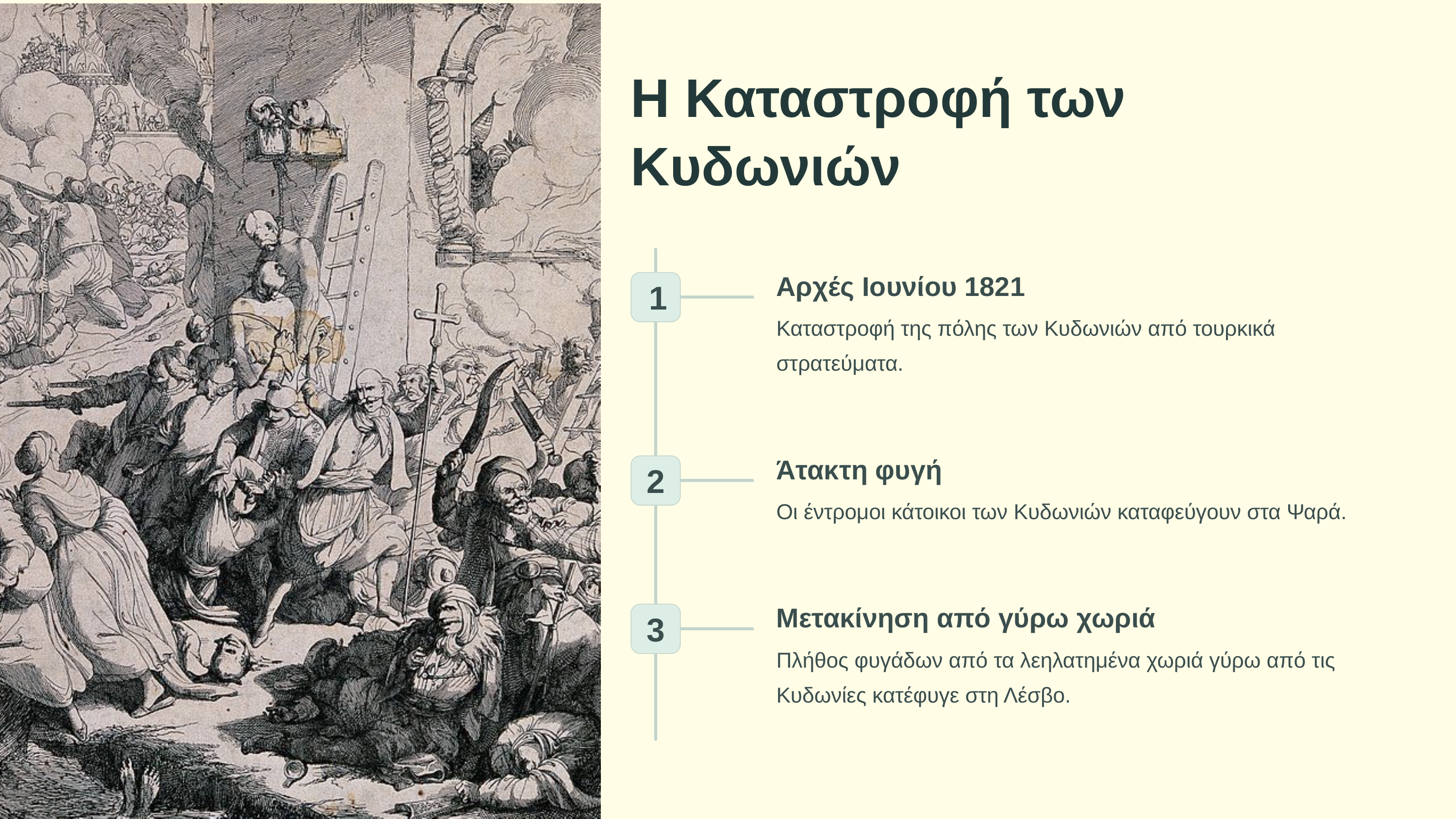

Η Καταστροφή των Κυδωνιών

Αρχές Ιουνίου 1821

1

Καταστροφή της πόλης των Κυδωνιών από τουρκικά στρατεύματα.
Άτακτη φυγή

2

Οι έντρομοι κάτοικοι των Κυδωνιών καταφεύγουν στα Ψαρά.
Μετακίνηση από γύρω χωριά

3

Πλήθος φυγάδων από τα λεηλατημένα χωριά γύρω από τις Κυδωνίες κατέφυγε στη Λέσβο.